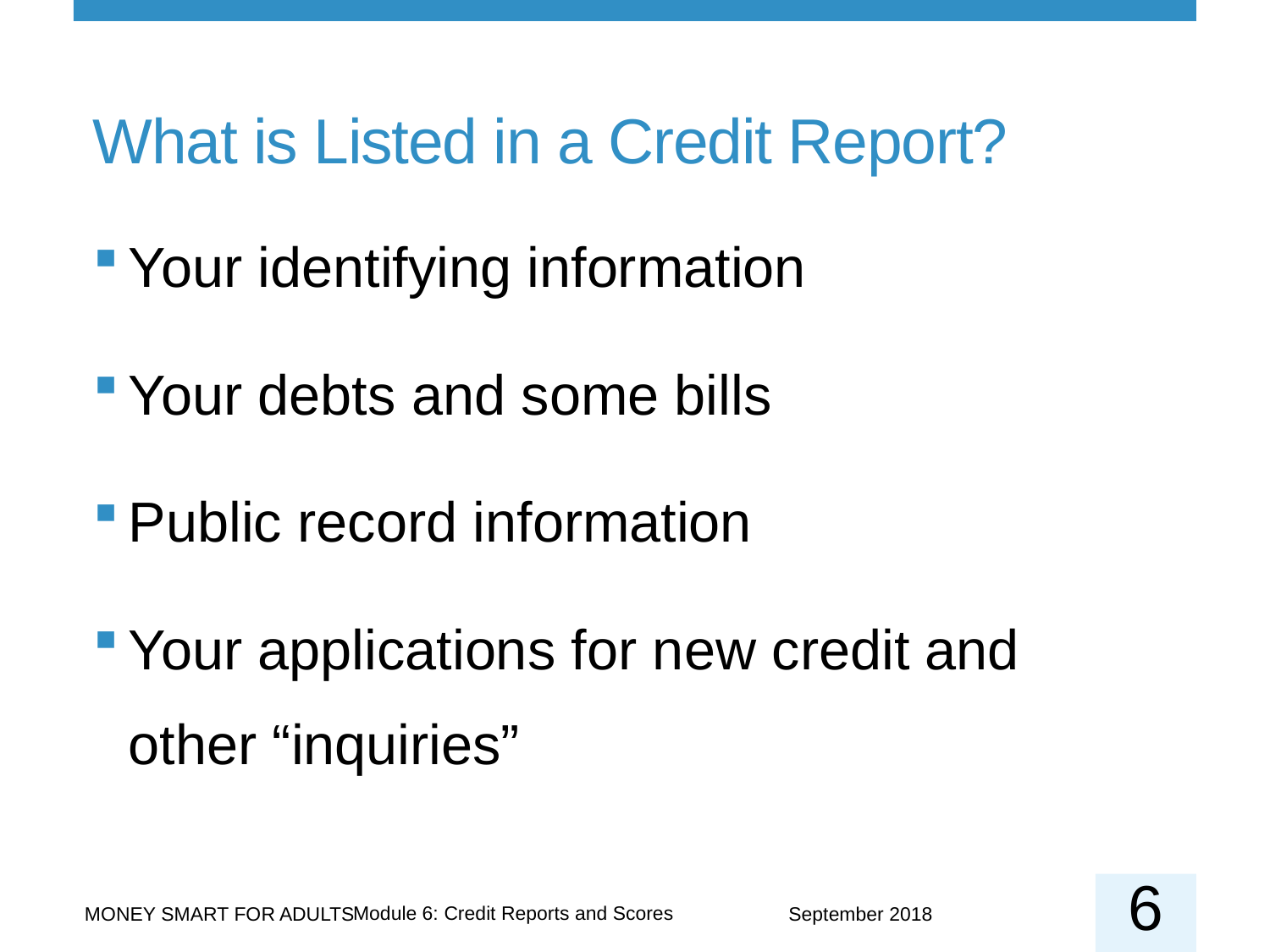

# What is Listed in a Credit Report?
Your identifying information
Your debts and some bills
Public record information
Your applications for new credit and other “inquiries”

6